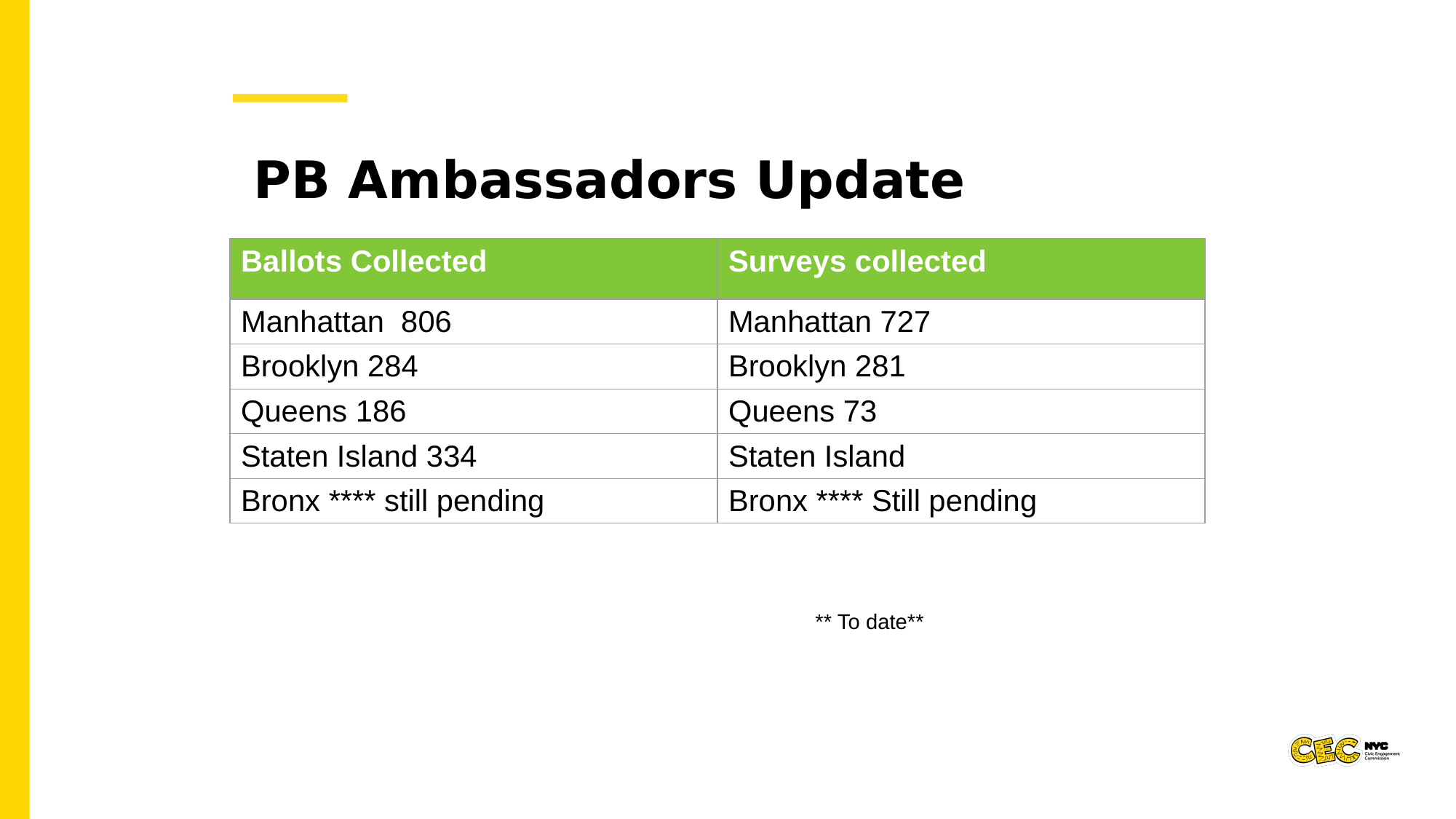

PB Ambassadors Update
| Ballots Collected | Surveys collected |
| --- | --- |
| Manhattan  806 | Manhattan 727 |
| Brooklyn 284 | Brooklyn 281 |
| Queens 186 | Queens 73 |
| Staten Island 334 | Staten Island |
| Bronx \*\*\*\* still pending | Bronx \*\*\*\* Still pending |
** To date**